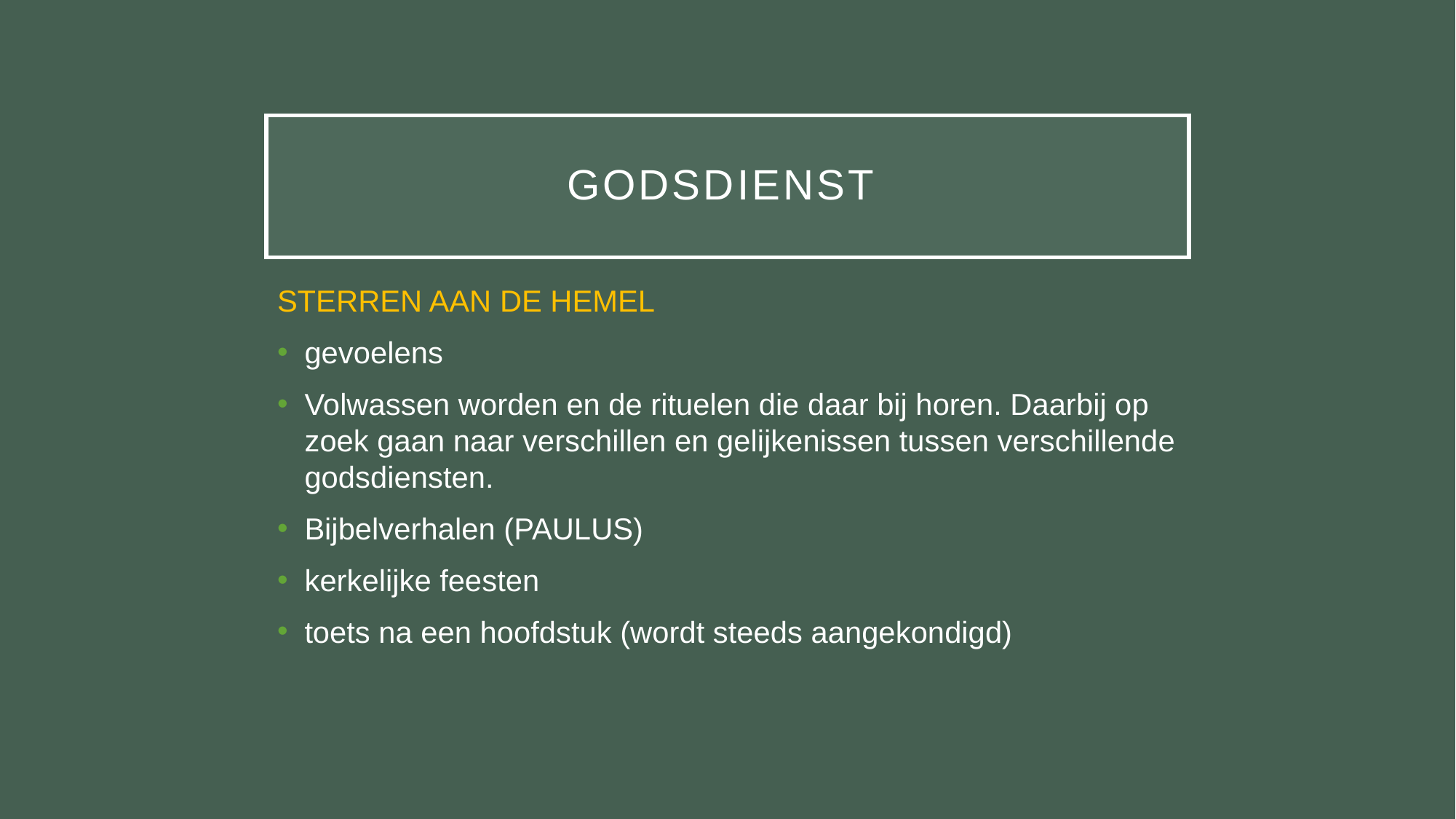

# GODSDIENST
STERREN AAN DE HEMEL
gevoelens
Volwassen worden en de rituelen die daar bij horen. Daarbij op zoek gaan naar verschillen en gelijkenissen tussen verschillende godsdiensten.
Bijbelverhalen (PAULUS)
kerkelijke feesten
toets na een hoofdstuk (wordt steeds aangekondigd)